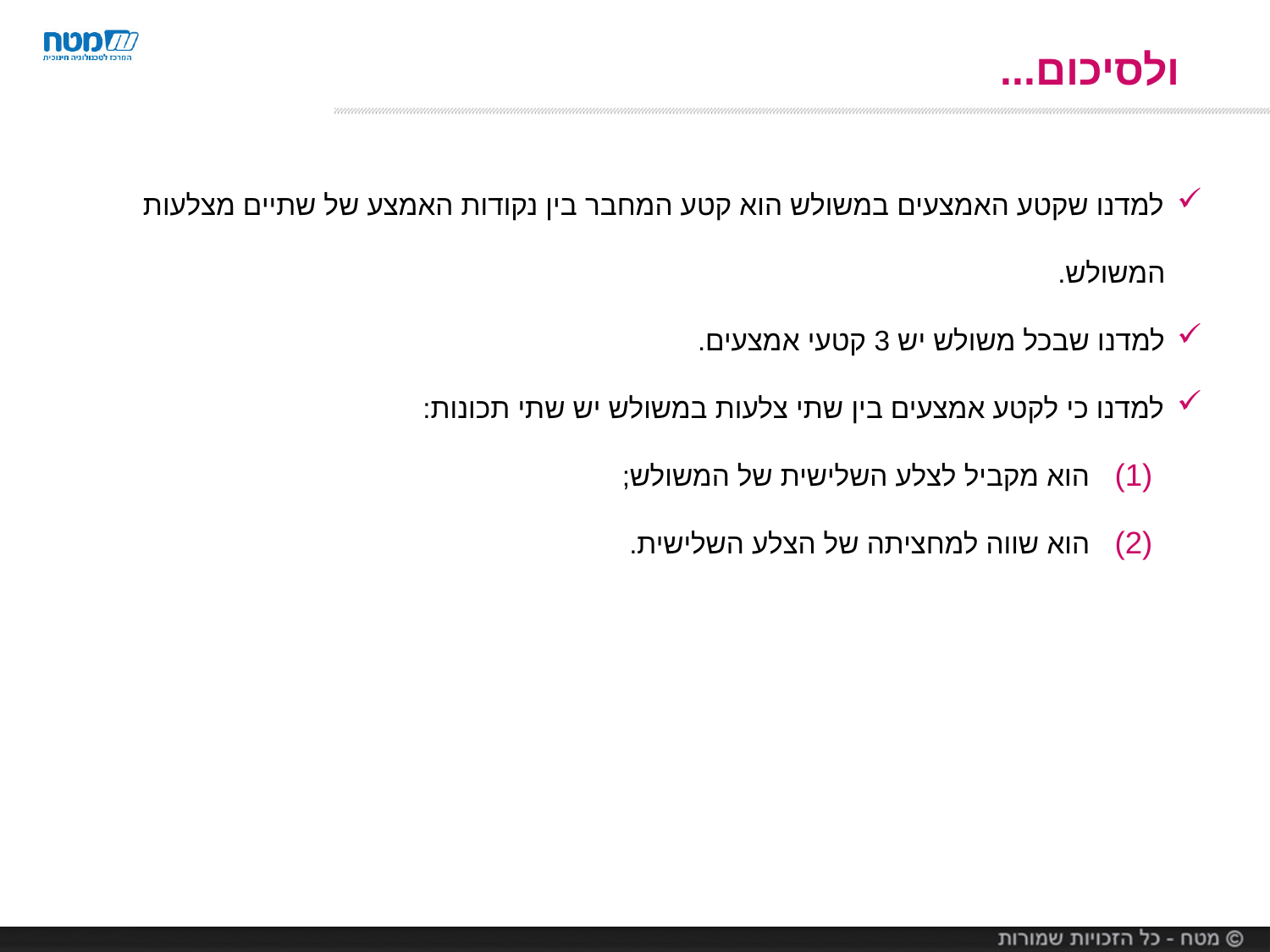

# ולסיכום...
למדנו שקטע האמצעים במשולש הוא קטע המחבר בין נקודות האמצע של שתיים מצלעות המשולש.
למדנו שבכל משולש יש 3 קטעי אמצעים.
למדנו כי לקטע אמצעים בין שתי צלעות במשולש יש שתי תכונות:
הוא מקביל לצלע השלישית של המשולש;
הוא שווה למחציתה של הצלע השלישית.